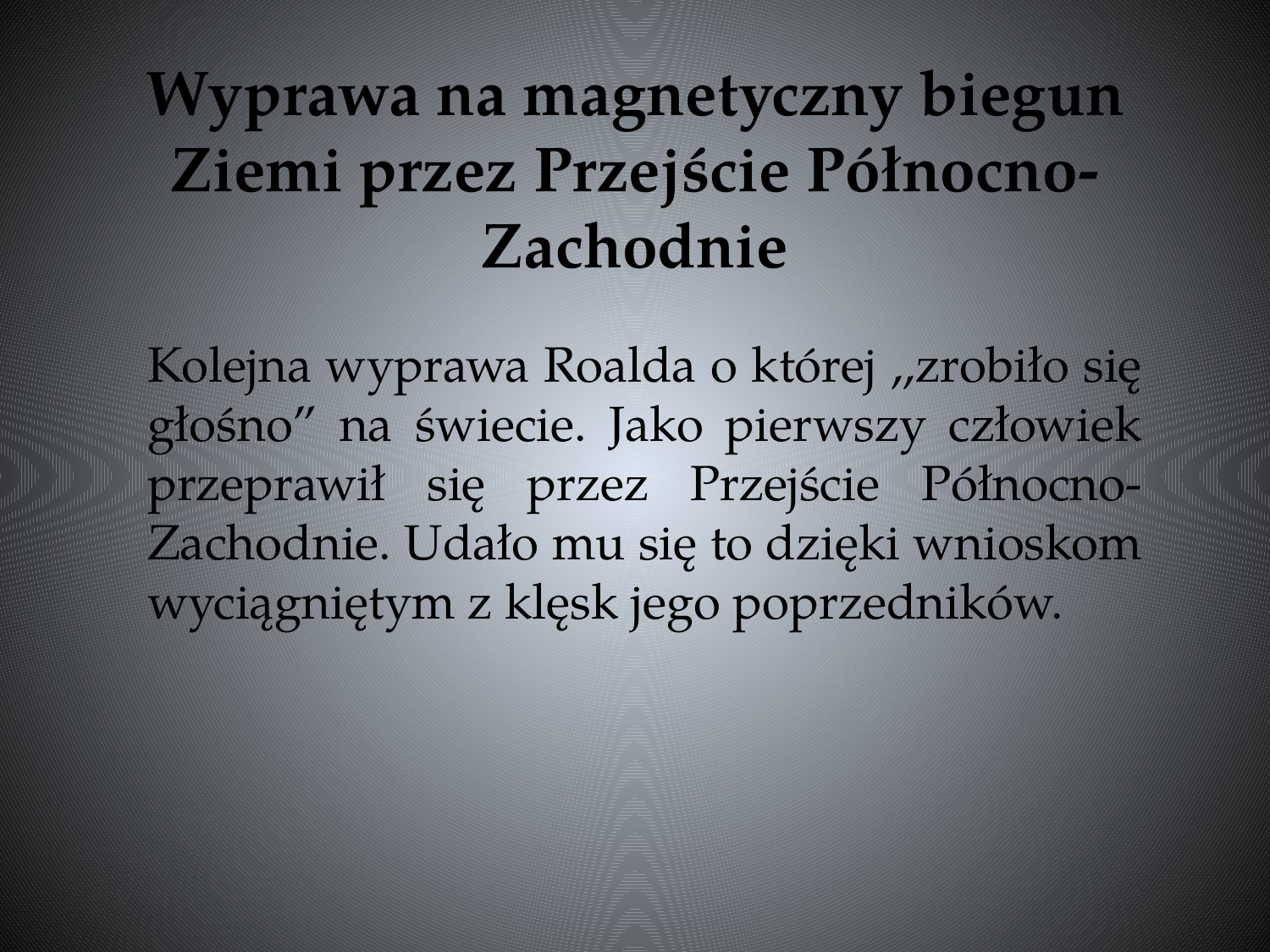

Wyprawa na magnetyczny biegun Ziemi przez Przejście Północno-Zachodnie
Kolejna wyprawa Roalda o której ,,zrobiło się głośno” na świecie. Jako pierwszy człowiek przeprawił się przez Przejście Północno-Zachodnie. Udało mu się to dzięki wnioskom wyciągniętym z klęsk jego poprzedników.